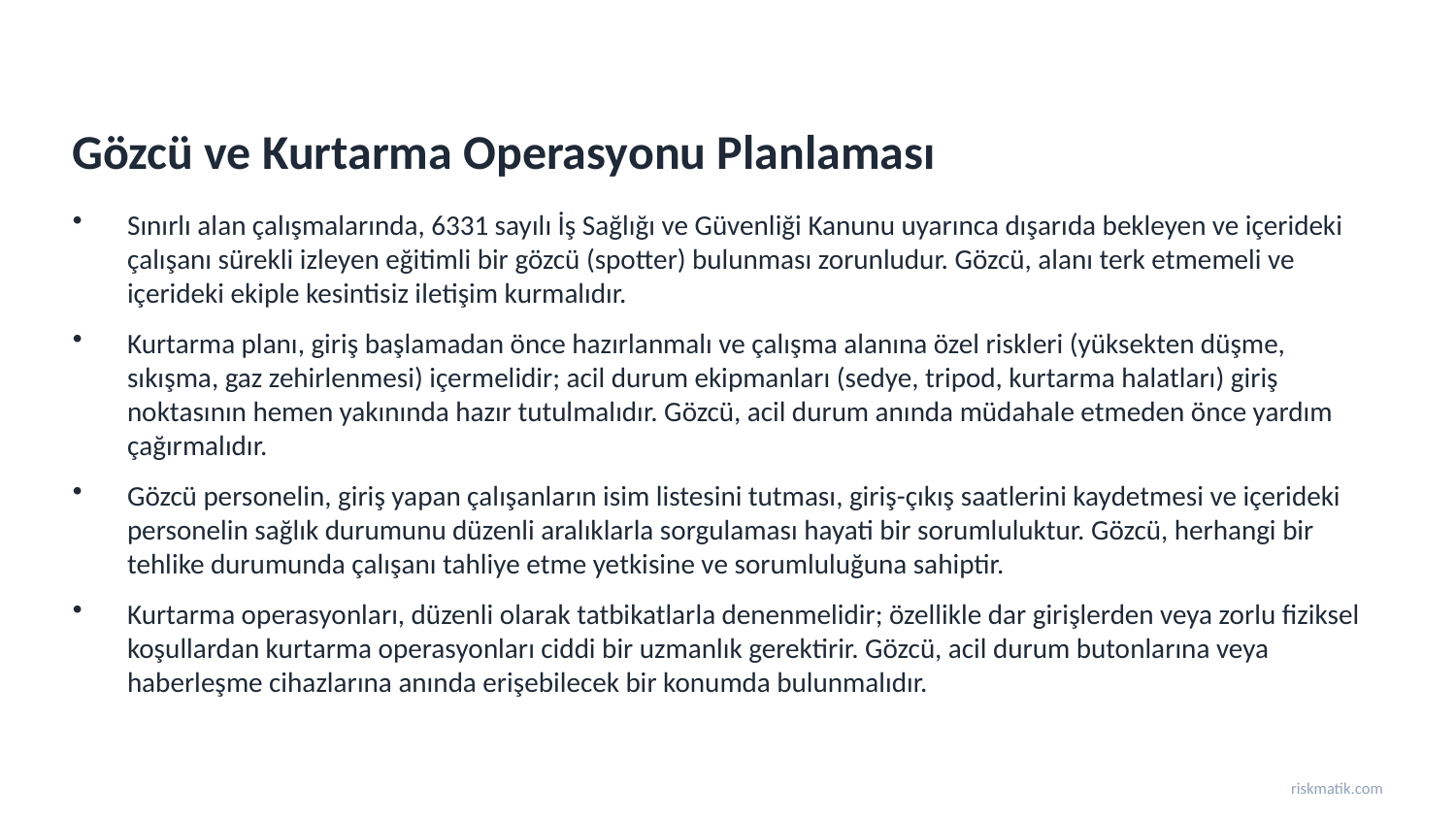

Gözcü ve Kurtarma Operasyonu Planlaması
Sınırlı alan çalışmalarında, 6331 sayılı İş Sağlığı ve Güvenliği Kanunu uyarınca dışarıda bekleyen ve içerideki çalışanı sürekli izleyen eğitimli bir gözcü (spotter) bulunması zorunludur. Gözcü, alanı terk etmemeli ve içerideki ekiple kesintisiz iletişim kurmalıdır.
Kurtarma planı, giriş başlamadan önce hazırlanmalı ve çalışma alanına özel riskleri (yüksekten düşme, sıkışma, gaz zehirlenmesi) içermelidir; acil durum ekipmanları (sedye, tripod, kurtarma halatları) giriş noktasının hemen yakınında hazır tutulmalıdır. Gözcü, acil durum anında müdahale etmeden önce yardım çağırmalıdır.
Gözcü personelin, giriş yapan çalışanların isim listesini tutması, giriş-çıkış saatlerini kaydetmesi ve içerideki personelin sağlık durumunu düzenli aralıklarla sorgulaması hayati bir sorumluluktur. Gözcü, herhangi bir tehlike durumunda çalışanı tahliye etme yetkisine ve sorumluluğuna sahiptir.
Kurtarma operasyonları, düzenli olarak tatbikatlarla denenmelidir; özellikle dar girişlerden veya zorlu fiziksel koşullardan kurtarma operasyonları ciddi bir uzmanlık gerektirir. Gözcü, acil durum butonlarına veya haberleşme cihazlarına anında erişebilecek bir konumda bulunmalıdır.
riskmatik.com